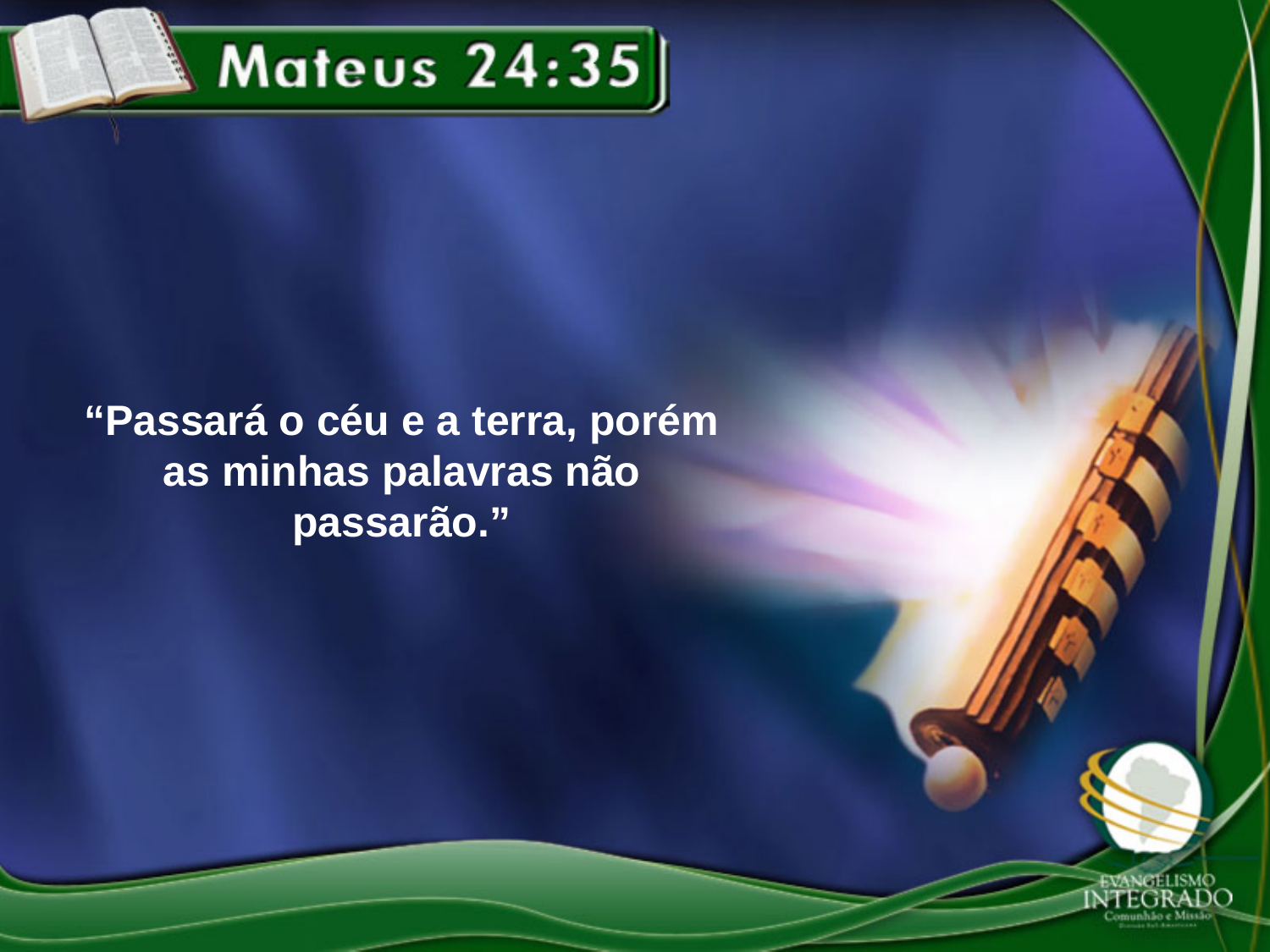

“Passará o céu e a terra, porém as minhas palavras não passarão.”